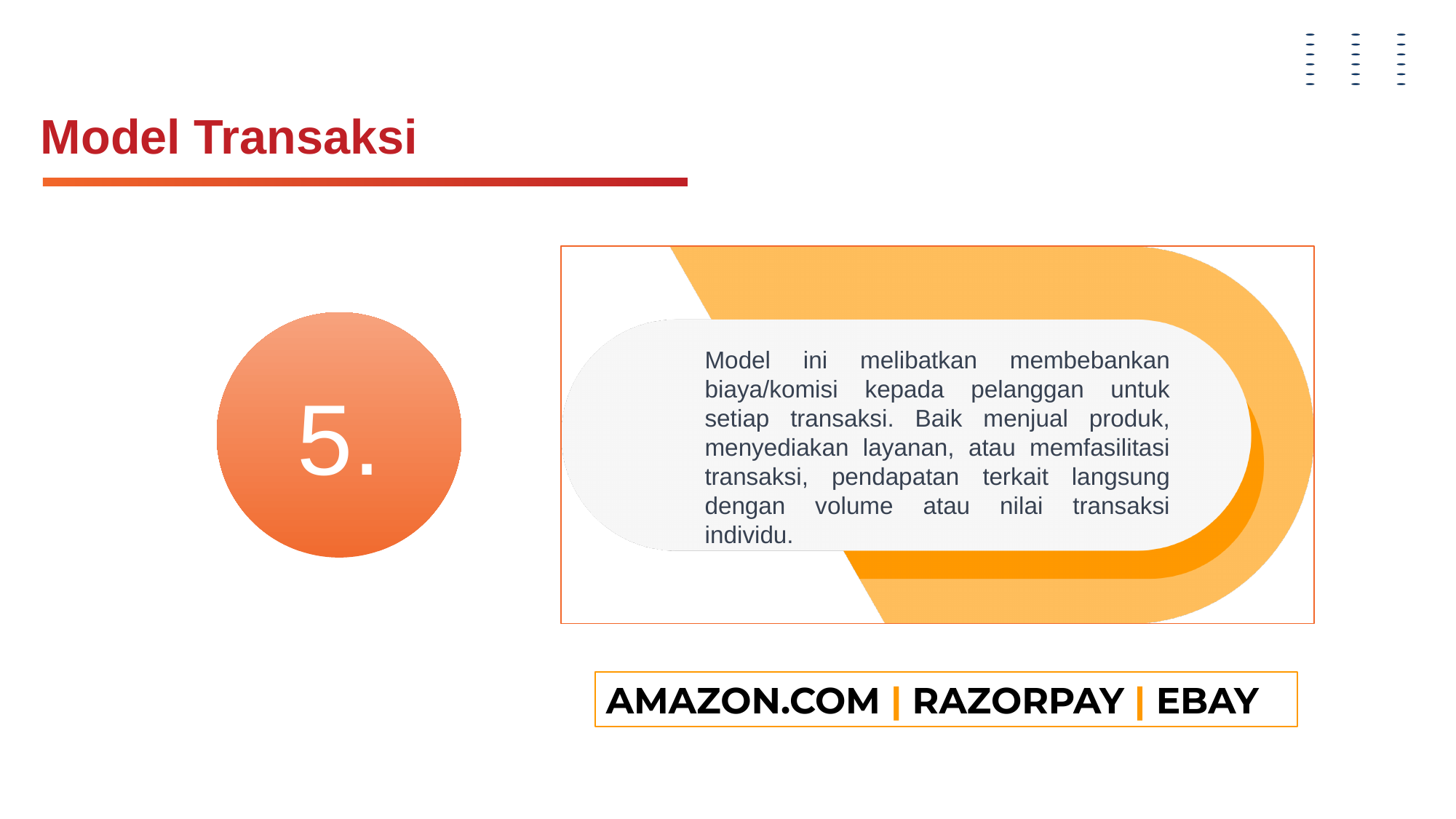

Model Transaksi

Model ini melibatkan membebankan biaya/komisi kepada pelanggan untuk setiap transaksi. Baik menjual produk, menyediakan layanan, atau memfasilitasi transaksi, pendapatan terkait langsung dengan volume atau nilai transaksi individu.
5.
AMAZON.COM | RAZORPAY | EBAY